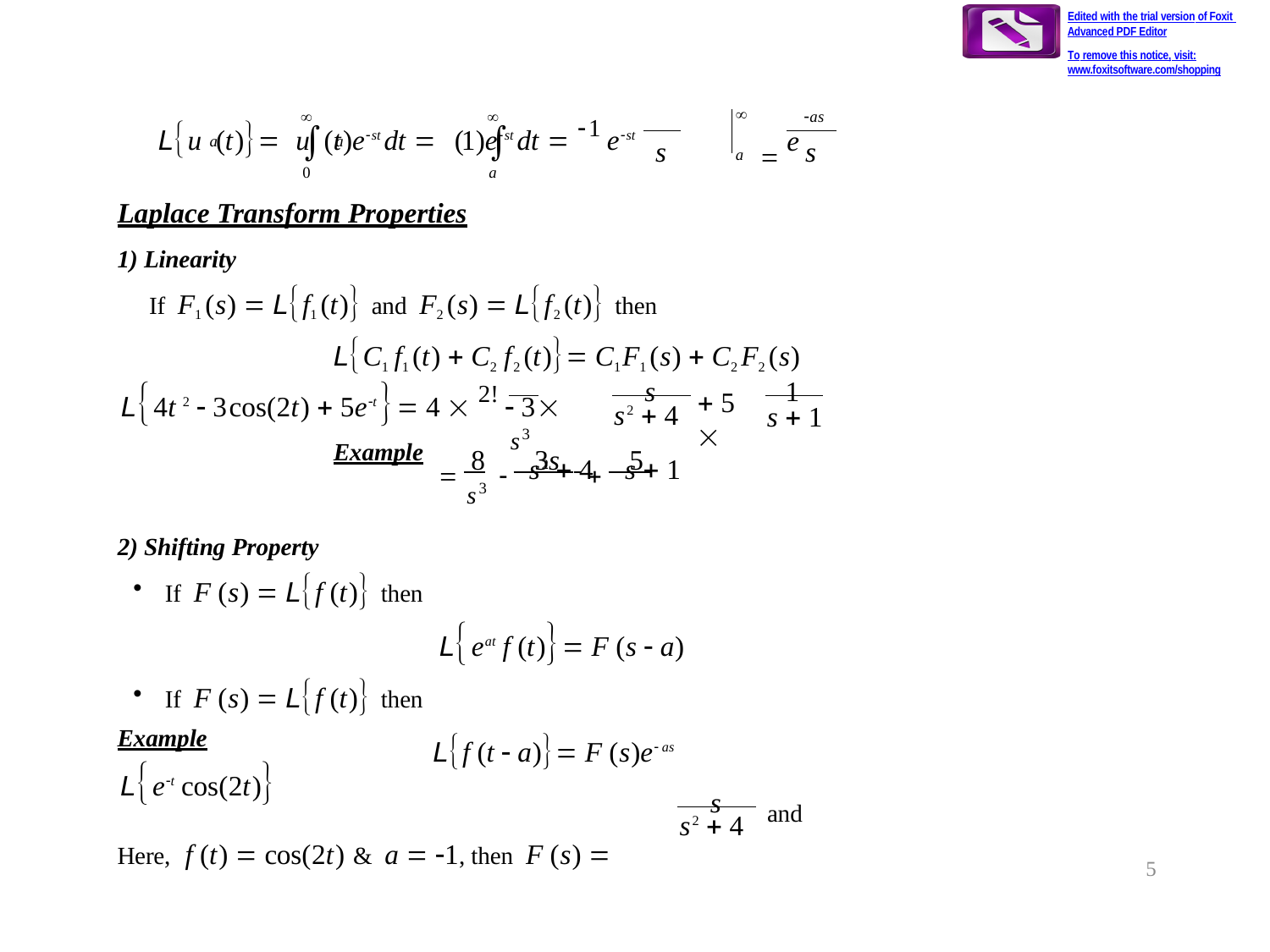

Edited with the trial version of Foxit Advanced PDF Editor
To remove this notice, visit:
www.foxitsoftware.com/shopping
∞
∞
∞
−as
L{u  (t)}=	u  (t)e−st dt =	(1)e−st dt = −1 e−st
= e

∫
0
∫
a
a
a

s
s
a
Laplace Transform Properties
1) Linearity
If  F1 (s) = L{f1 (t)} and  F2 (s) = L{f2 (t)} then
L{C1 f1 (t) + C2  f2 (t)}= C1F1 (s) + C2 F2 (s)

Example
L{4t 2  − 3cos(2t) + 5e−t }= 4 × 2! − 3×
1
s
+ 5 ×

s3
s2  + 4
s + 1
=  8  −    3s    +    5
s3
s2  + 4	s + 1
Shifting Property
If  F (s) = L{f (t)} then
L{eat  f (t)}= F (s − a)
If  F (s) = L{f (t)} then
L{f (t − a)}= F (s)e− as
Example
L{e−t  cos(2t)}
Here,  f (t) = cos(2t) &  a = −1, then  F (s) =
s
and

s2  + 4
5